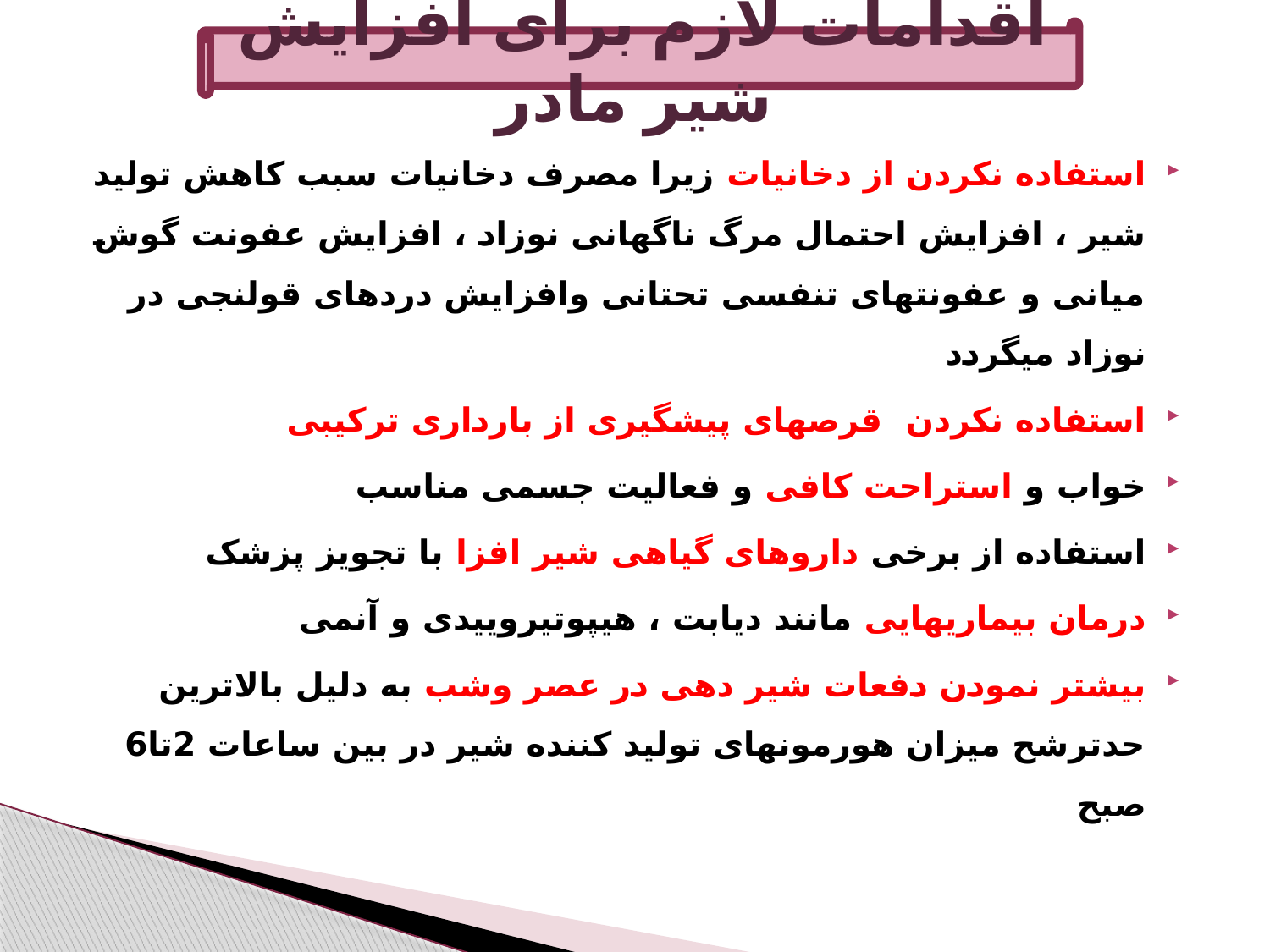

اقدامات لازم برای افزایش شیر مادر
استفاده نکردن از دخانیات زیرا مصرف دخانیات سبب کاهش تولید شیر ، افزایش احتمال مرگ ناگهانی نوزاد ، افزایش عفونت گوش میانی و عفونتهای تنفسی تحتانی وافزایش دردهای قولنجی در نوزاد میگردد
استفاده نکردن  قرصهای پیشگیری از بارداری ترکیبی
خواب و استراحت کافی و فعالیت جسمی مناسب
استفاده از برخی داروهای گیاهی شیر افزا با تجویز پزشک
درمان بیماریهایی مانند دیابت ، هیپوتیروییدی و آنمی
بیشتر نمودن دفعات شیر دهی در عصر وشب به دلیل بالاترین حدترشح میزان هورمونهای تولید کننده شیر در بین ساعات 2تا6 صبح